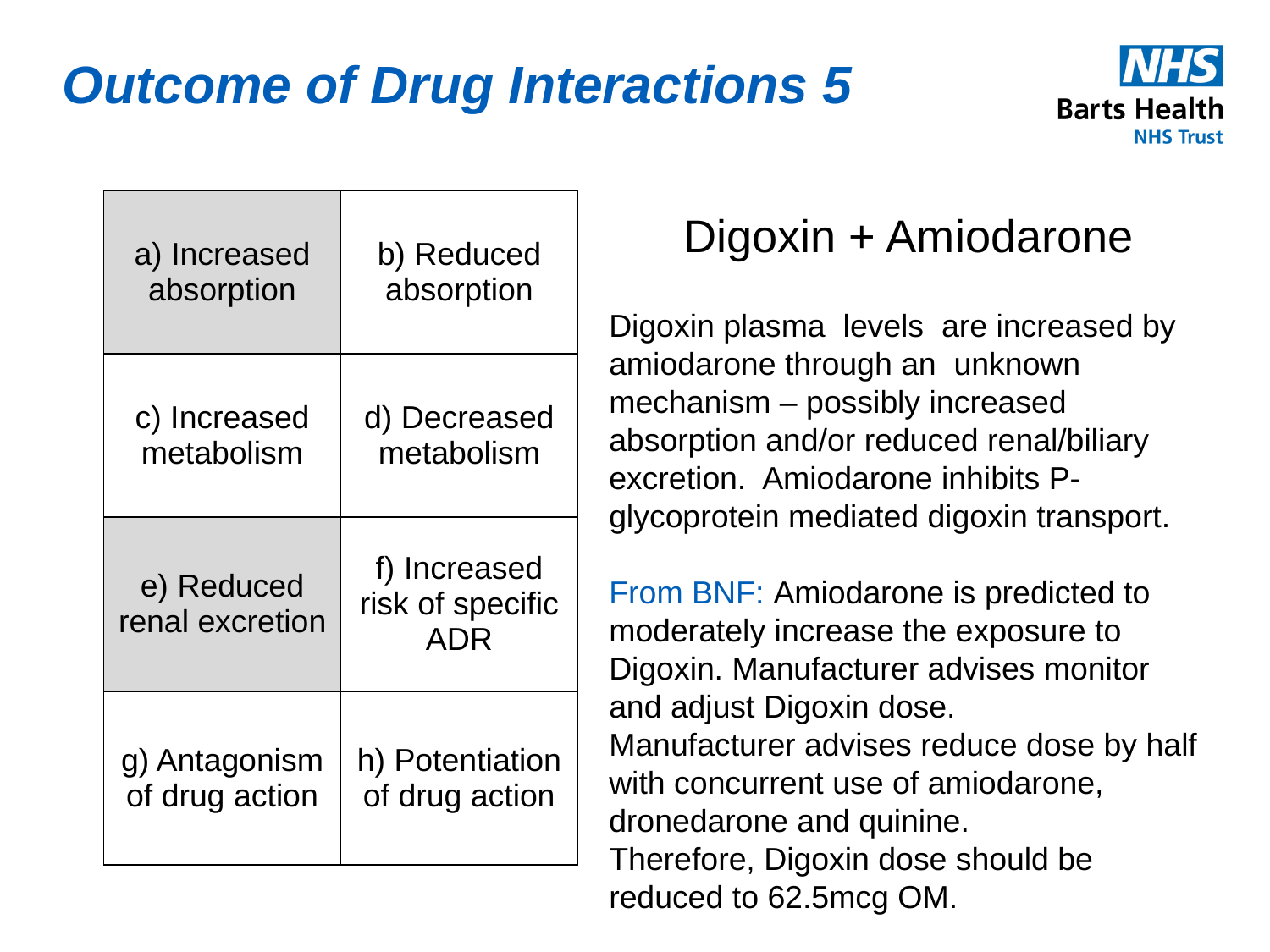

Outcome of Drug Interactions 5
| a) Increased absorption | b) Reduced absorption |
| --- | --- |
| c) Increased metabolism | d) Decreased metabolism |
| e) Reduced renal excretion | f) Increased risk of specific ADR |
| g) Antagonism of drug action | h) Potentiation of drug action |
Digoxin + Amiodarone
Digoxin plasma  levels  are increased by amiodarone through an  unknown  mechanism – possibly increased  absorption and/or reduced renal/biliary  excretion.  Amiodarone inhibits P-glycoprotein mediated digoxin transport.

From BNF: Amiodarone is predicted to moderately increase the exposure to Digoxin. Manufacturer advises monitor and adjust Digoxin dose.
Manufacturer advises reduce dose by half with concurrent use of amiodarone, dronedarone and quinine.
Therefore, Digoxin dose should be reduced to 62.5mcg OM.